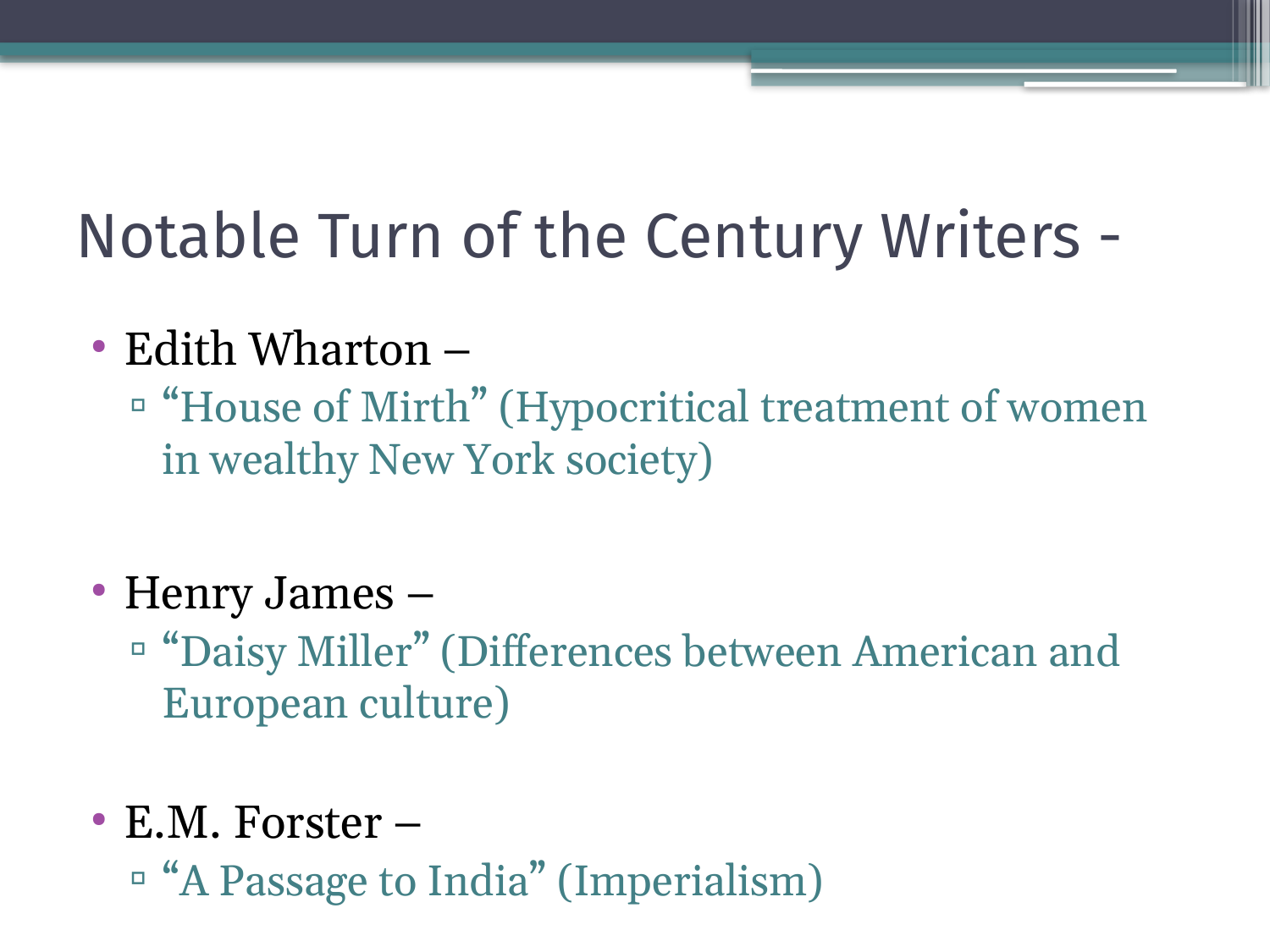

# Notable Turn of the Century Writers -
Edith Wharton –
“House of Mirth” (Hypocritical treatment of women in wealthy New York society)

Henry James –
“Daisy Miller” (Differences between American and European culture)

E.M. Forster –
“A Passage to India” (Imperialism)